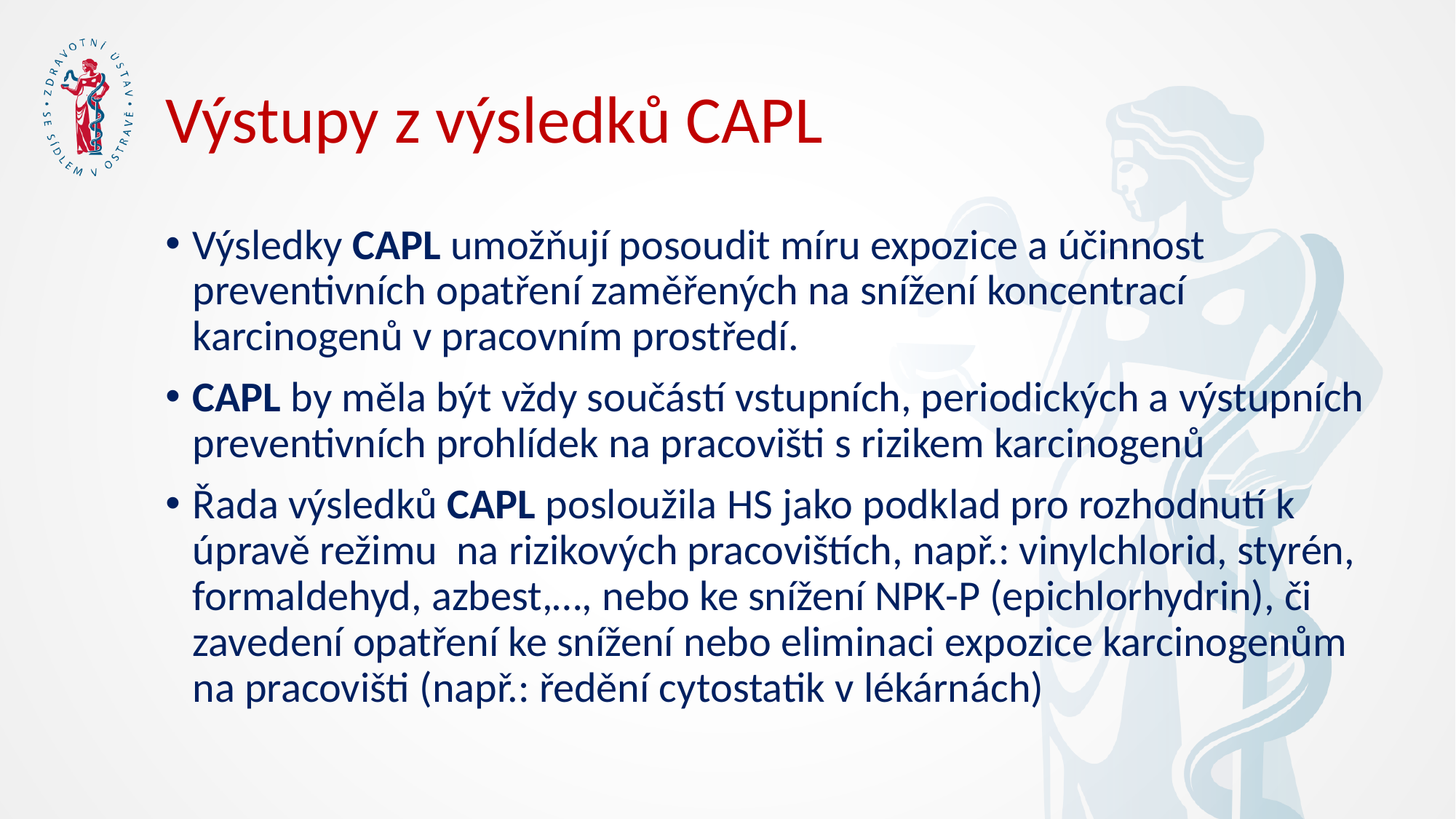

# Výstupy z výsledků CAPL
Výsledky CAPL umožňují posoudit míru expozice a účinnost preventivních opatření zaměřených na snížení koncentrací karcinogenů v pracovním prostředí.
CAPL by měla být vždy součástí vstupních, periodických a výstupních preventivních prohlídek na pracovišti s rizikem karcinogenů
Řada výsledků CAPL posloužila HS jako podklad pro rozhodnutí k úpravě režimu  na rizikových pracovištích, např.: vinylchlorid, styrén, formaldehyd, azbest,…, nebo ke snížení NPK-P (epichlorhydrin), či zavedení opatření ke snížení nebo eliminaci expozice karcinogenům na pracovišti (např.: ředění cytostatik v lékárnách)